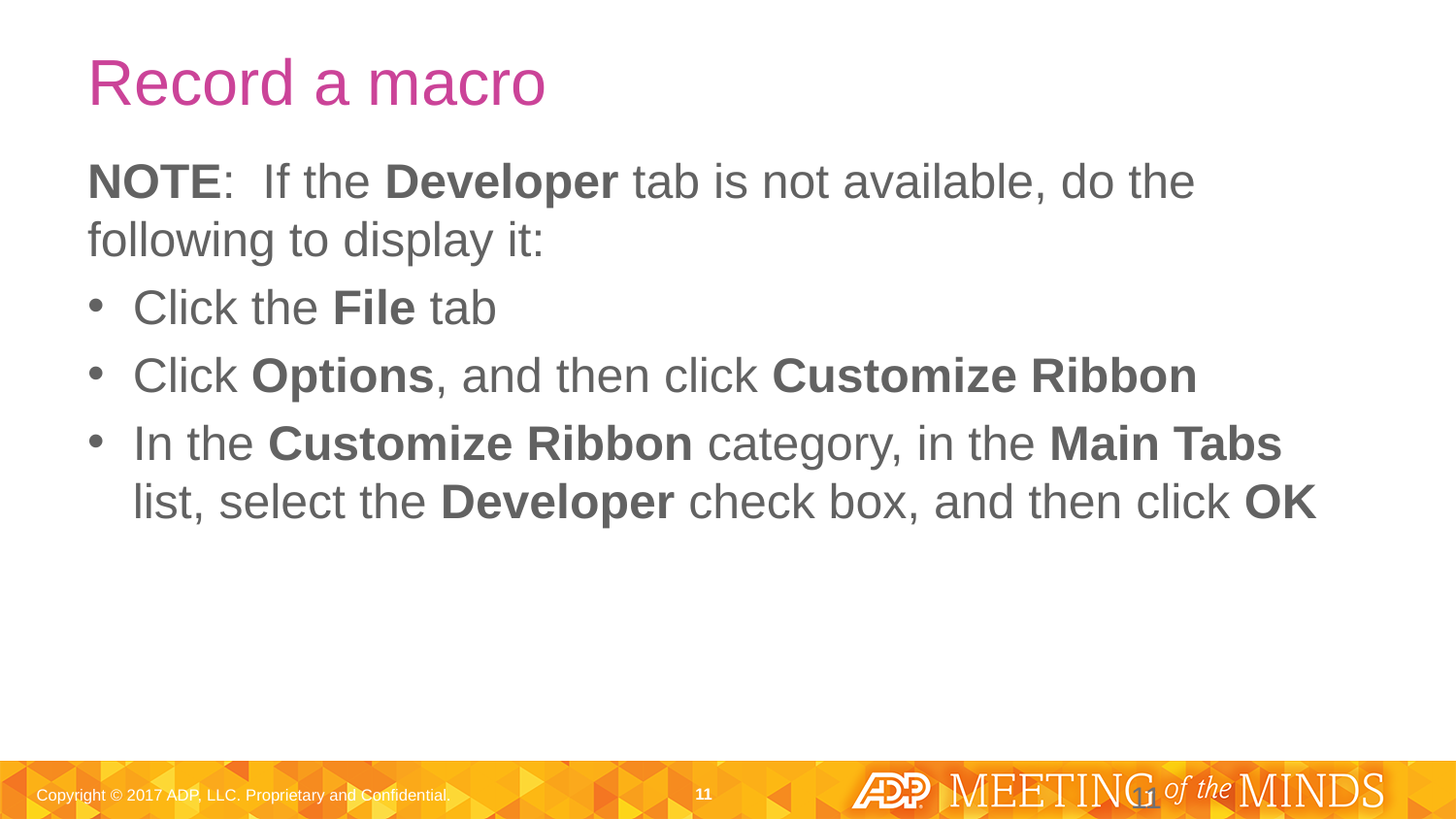

# Record a macro
NOTE:  If the Developer tab is not available, do the following to display it:
Click the File tab
Click Options, and then click Customize Ribbon
In the Customize Ribbon category, in the Main Tabs list, select the Developer check box, and then click OK
11